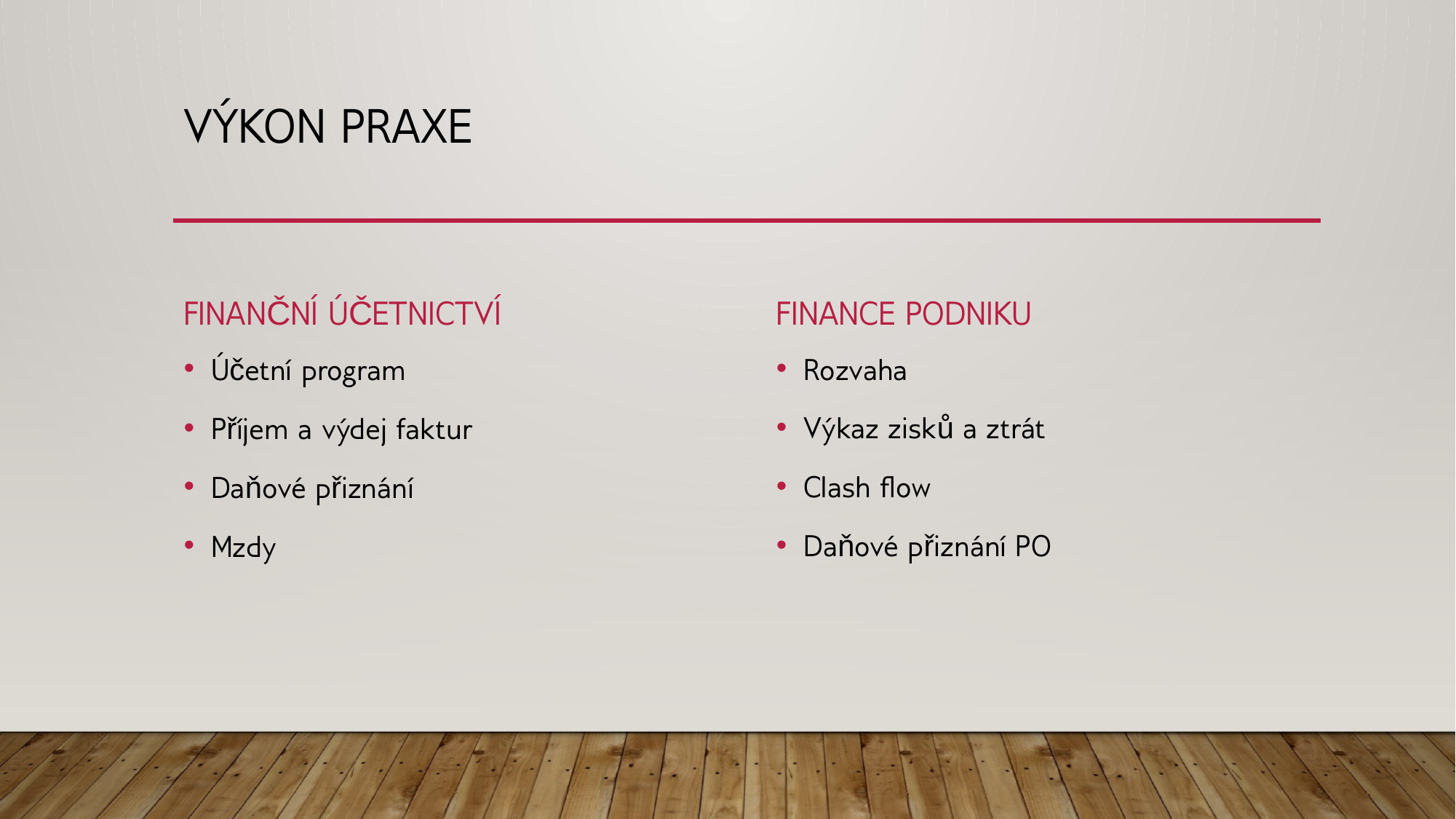

# Výkon praxe
Finanční účetnictví
Finance podniku
Rozvaha
Výkaz zisků a ztrát
Clash flow
Daňové přiznání PO
Účetní program
Příjem a výdej faktur
Daňové přiznání
Mzdy